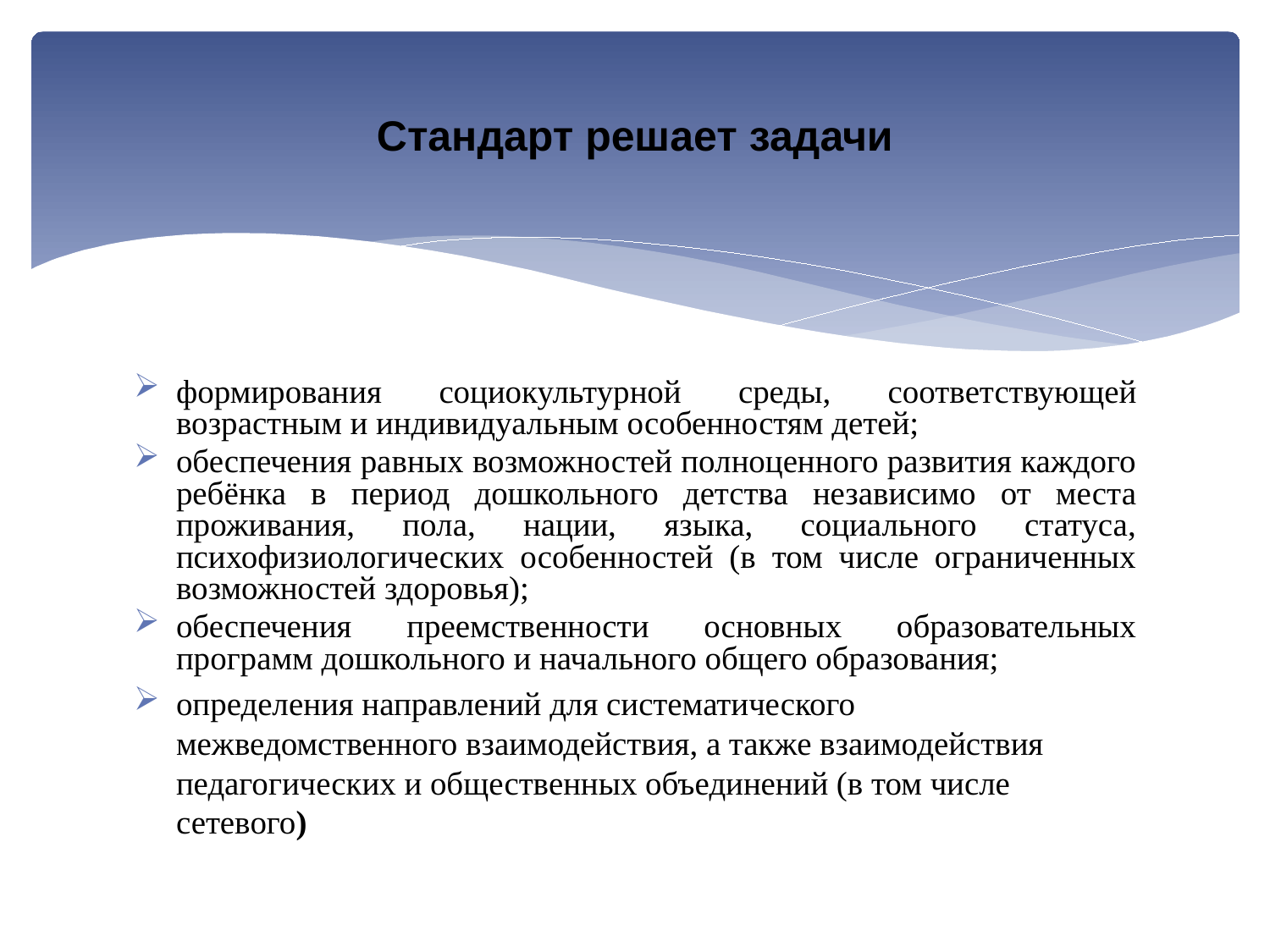

# Стандарт решает задачи
формирования социокультурной среды, соответствующей возрастным и индивидуальным особенностям детей;
обеспечения равных возможностей полноценного развития каждого ребёнка в период дошкольного детства независимо от места проживания, пола, нации, языка, социального статуса, психофизиологических особенностей (в том числе ограниченных возможностей здоровья);
обеспечения преемственности основных образовательных программ дошкольного и начального общего образования;
определения направлений для систематического межведомственного взаимодействия, а также взаимодействия педагогических и общественных объединений (в том числе сетевого)